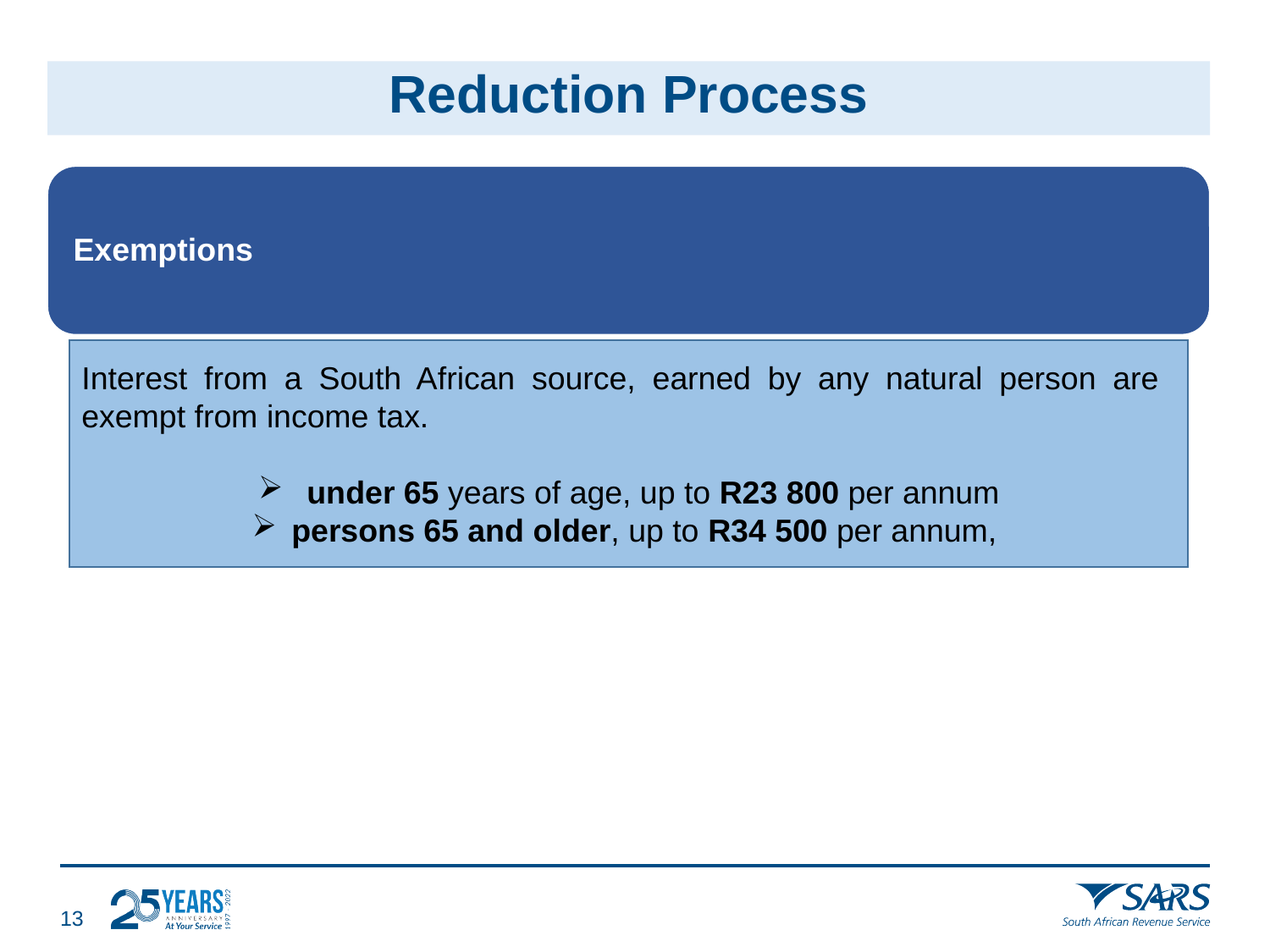

# Reduction Process
Exemptions
Interest from a South African source, earned by any natural person are  exempt from income tax.

 under 65 years of age, up to R23 800 per annum
persons 65 and older, up to R34 500 per annum,
13